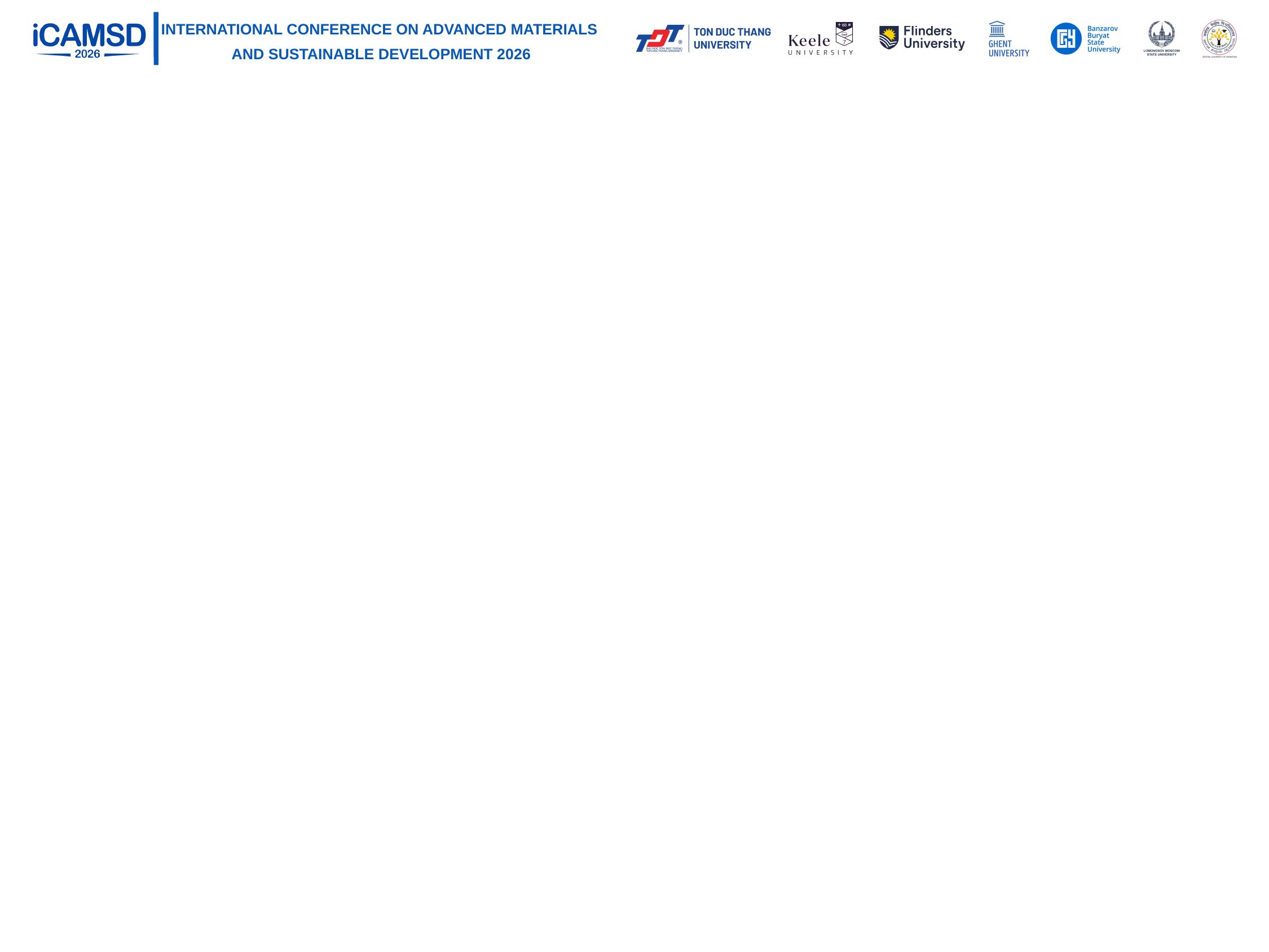

INTERNATIONAL CONFERENCE ON ADVANCED MATERIALS
AND SUSTAINABLE DEVELOPMENT 2026